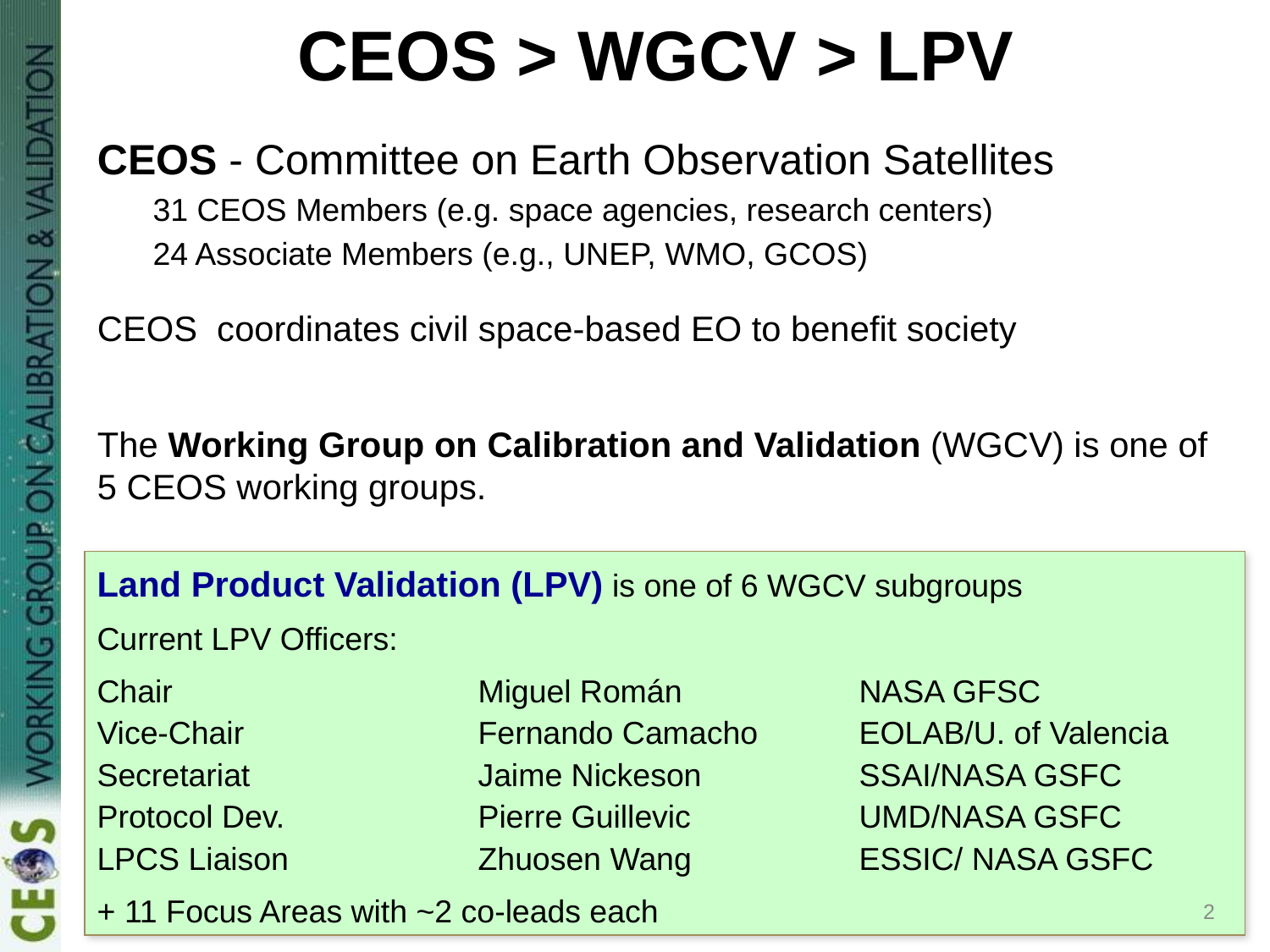

# CEOS > WGCV > LPV
CEOS - Committee on Earth Observation Satellites
31 CEOS Members (e.g. space agencies, research centers)
24 Associate Members (e.g., UNEP, WMO, GCOS)

CEOS  coordinates civil space-based EO to benefit society

The Working Group on Calibration and Validation (WGCV) is one of  5 CEOS working groups.

Land Product Validation (LPV) is one of 6 WGCV subgroups
Current LPV Officers:
Chair	 	       	Miguel Román              	NASA GFSC
Vice-Chair      		Fernando Camacho	EOLAB/U. of Valencia
Secretariat		Jaime Nickeson 		SSAI/NASA GSFC
Protocol Dev.		Pierre Guillevic		UMD/NASA GSFC
LPCS Liaison		Zhuosen Wang		ESSIC/ NASA GSFC
+ 11 Focus Areas with ~2 co-leads each
2